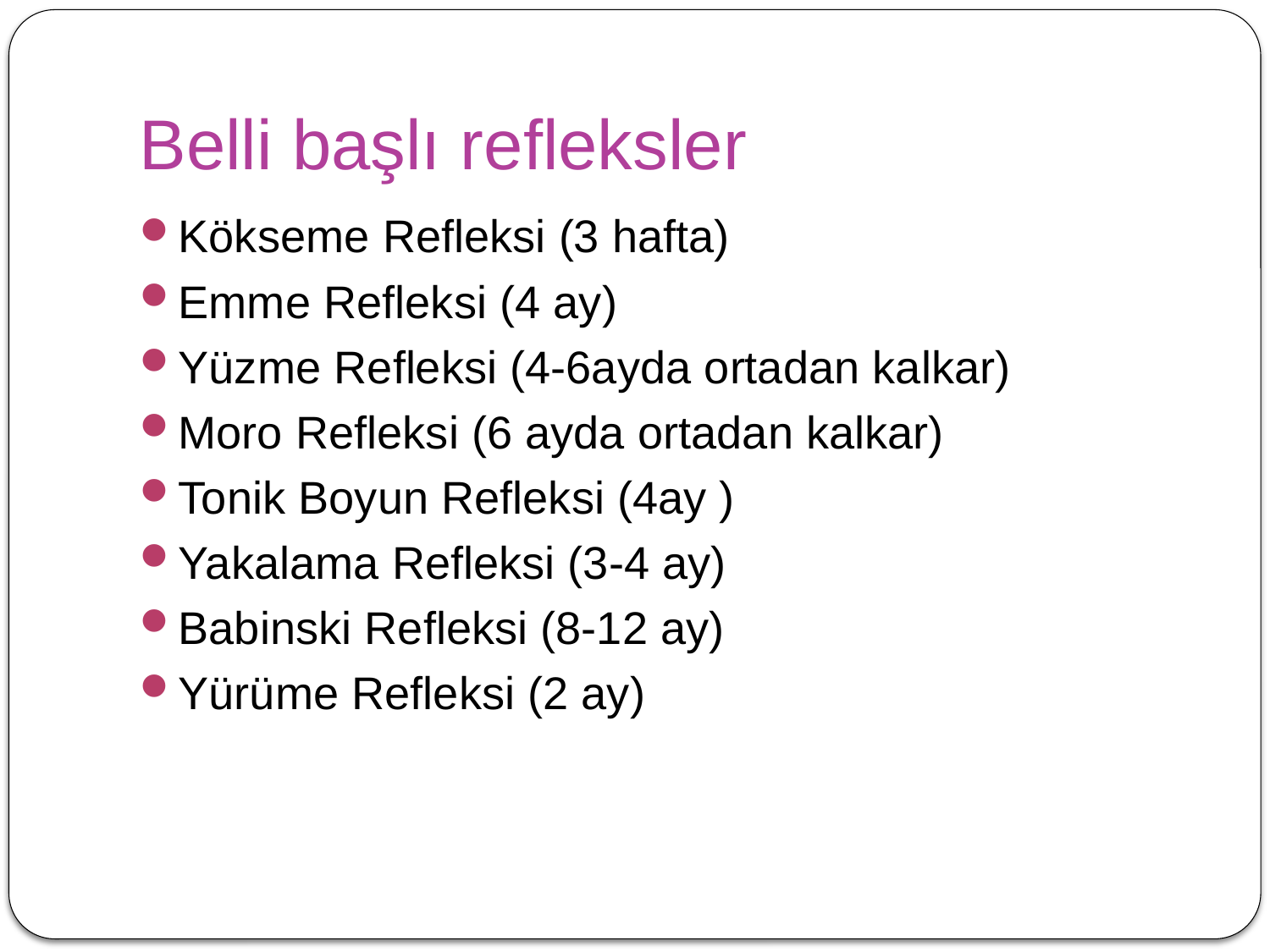

# Belli başlı refleksler
Kökseme Refleksi (3 hafta)
Emme Refleksi (4 ay)
Yüzme Refleksi (4-6ayda ortadan kalkar)
Moro Refleksi (6 ayda ortadan kalkar)
Tonik Boyun Refleksi (4ay )
Yakalama Refleksi (3-4 ay)
Babinski Refleksi (8-12 ay)
Yürüme Refleksi (2 ay)